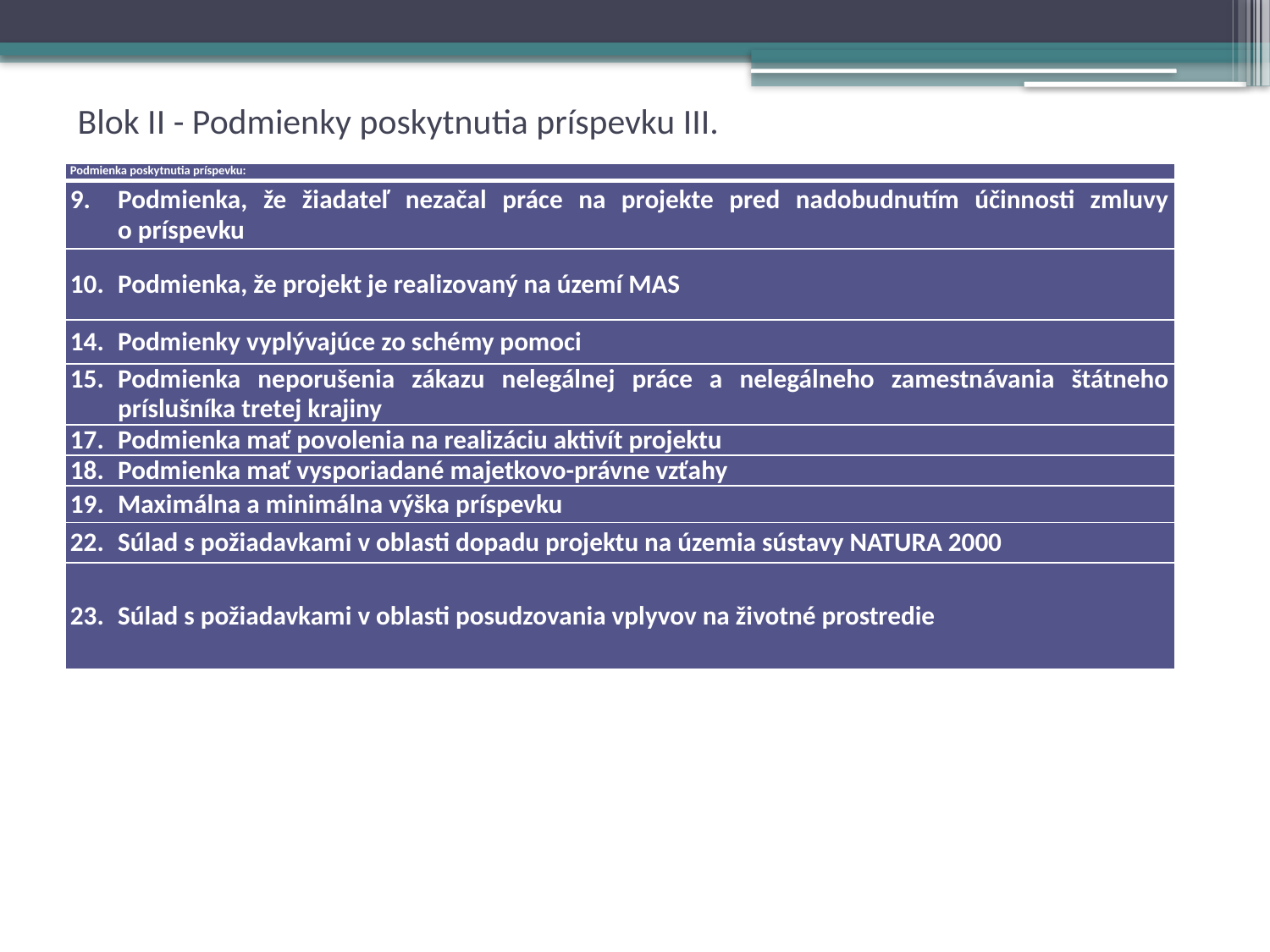

# Blok II - Podmienky poskytnutia príspevku III.
| Podmienka poskytnutia príspevku: |
| --- |
| Podmienka, že žiadateľ nezačal práce na projekte pred nadobudnutím účinnosti zmluvy o príspevku |
| Podmienka, že projekt je realizovaný na území MAS |
| Podmienky vyplývajúce zo schémy pomoci |
| Podmienka neporušenia zákazu nelegálnej práce a nelegálneho zamestnávania štátneho príslušníka tretej krajiny |
| Podmienka mať povolenia na realizáciu aktivít projektu |
| Podmienka mať vysporiadané majetkovo-právne vzťahy |
| Maximálna a minimálna výška príspevku |
| Súlad s požiadavkami v oblasti dopadu projektu na územia sústavy NATURA 2000 |
| Súlad s požiadavkami v oblasti posudzovania vplyvov na životné prostredie |